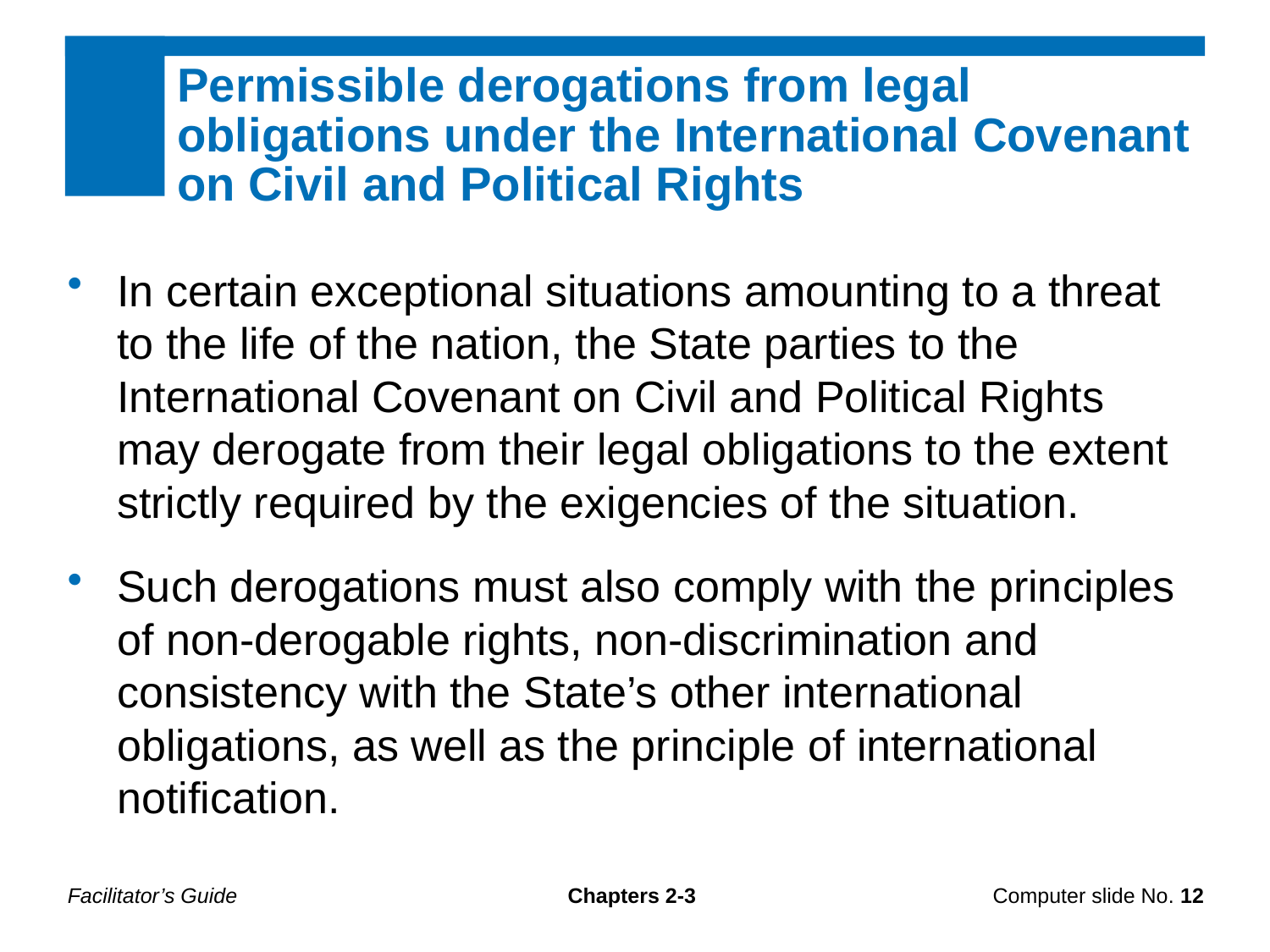

Permissible derogations from legal obligations under the International Covenant on Civil and Political Rights
In certain exceptional situations amounting to a threat to the life of the nation, the State parties to the International Covenant on Civil and Political Rights may derogate from their legal obligations to the extent strictly required by the exigencies of the situation.
Such derogations must also comply with the principles of non-derogable rights, non-discrimination and consistency with the State’s other international obligations, as well as the principle of international notification.
Facilitator’s Guide
Chapters 2-3
Computer slide No. 12